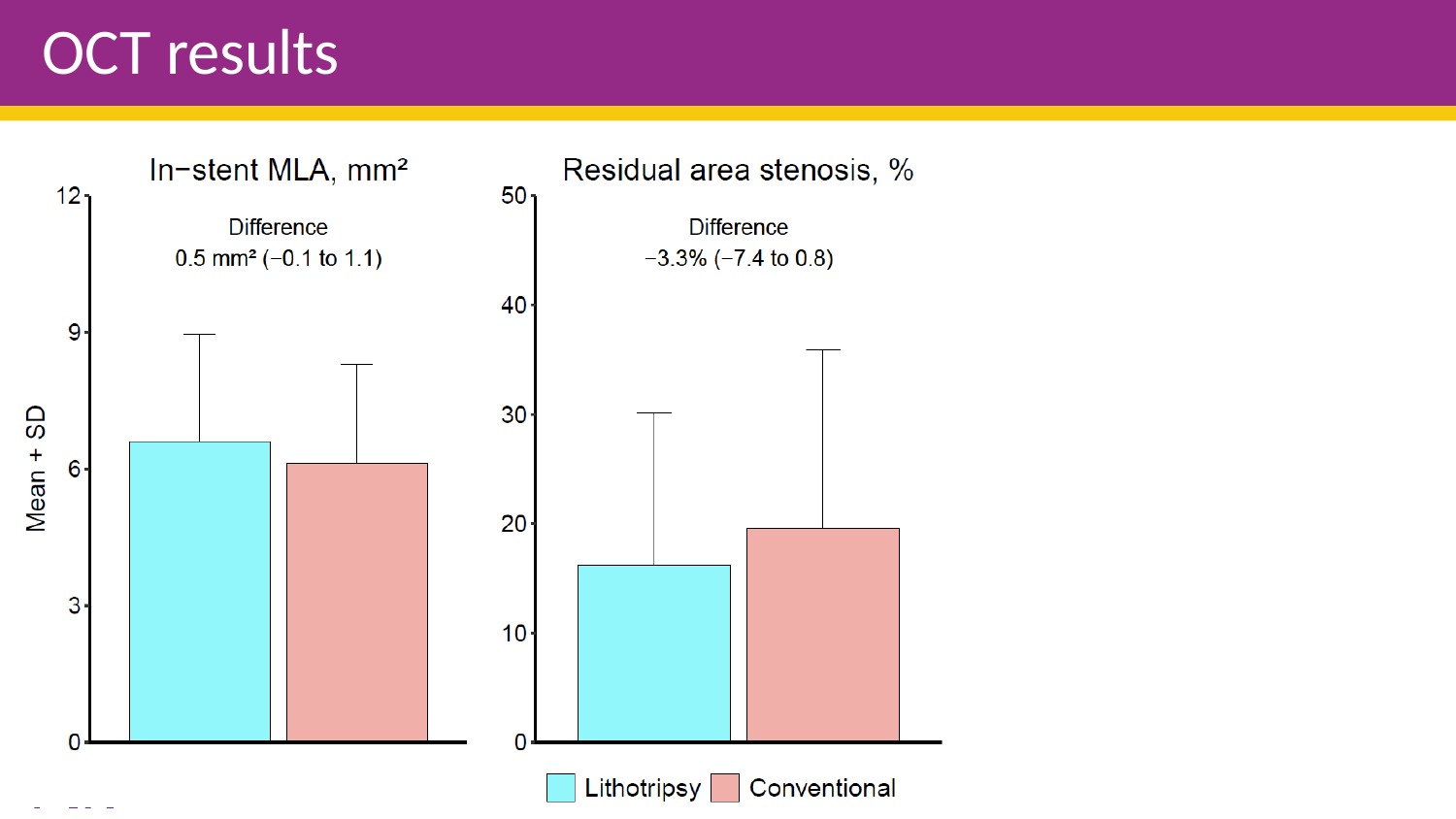

# OCT results

BALI Trial

NCT04253171

europcr.com